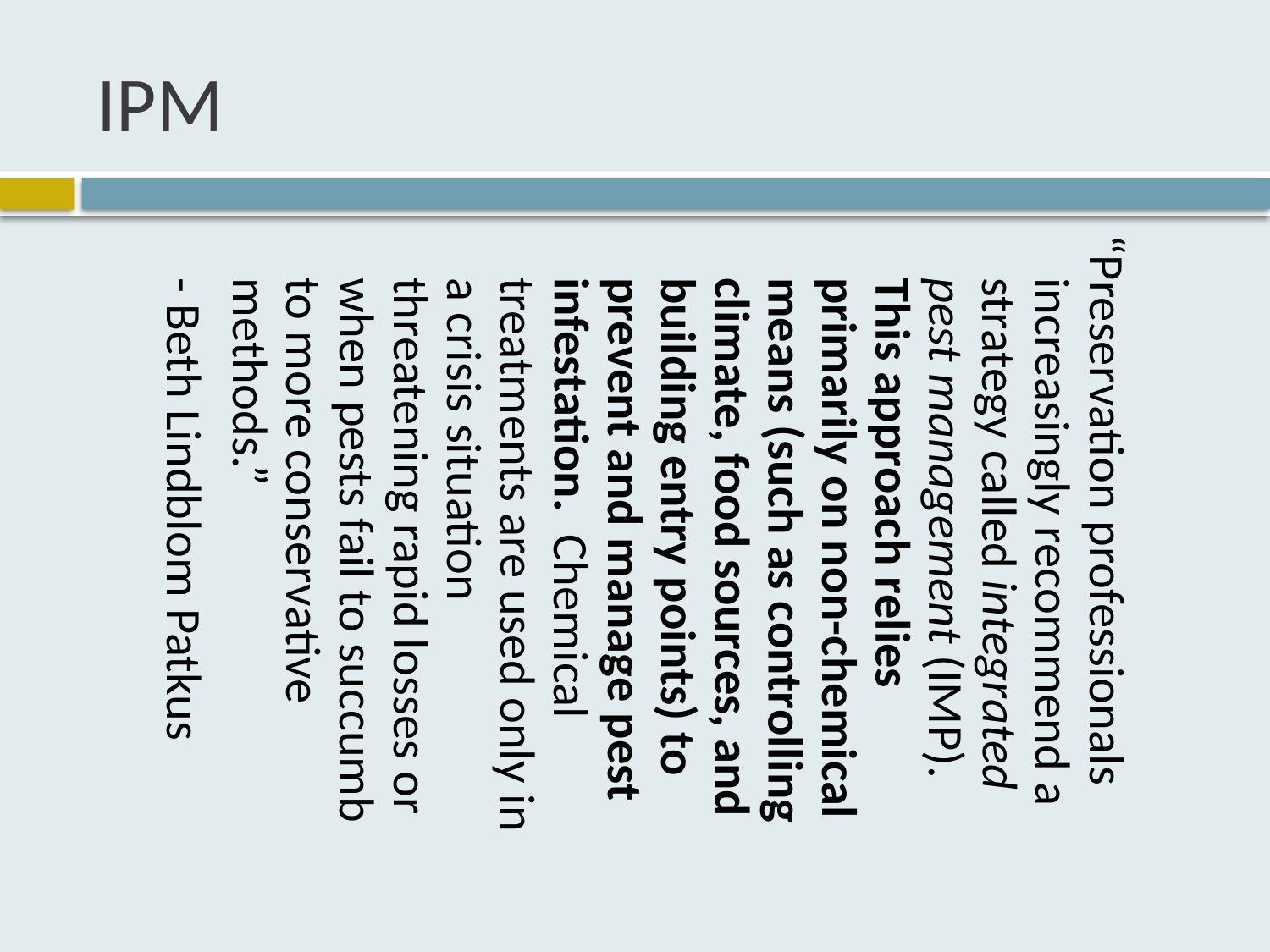

IPM

“Preservation professionals increasingly recommend a strategy called integrated pest management (IMP).  This approach relies primarily on non-chemical means (such as controlling climate, food sources, and building entry points) to prevent and manage pest infestation.  Chemical treatments are used only in a crisis situation threatening rapid losses or when pests fail to succumb to more conservative methods.”
					- Beth Lindblom Patkus